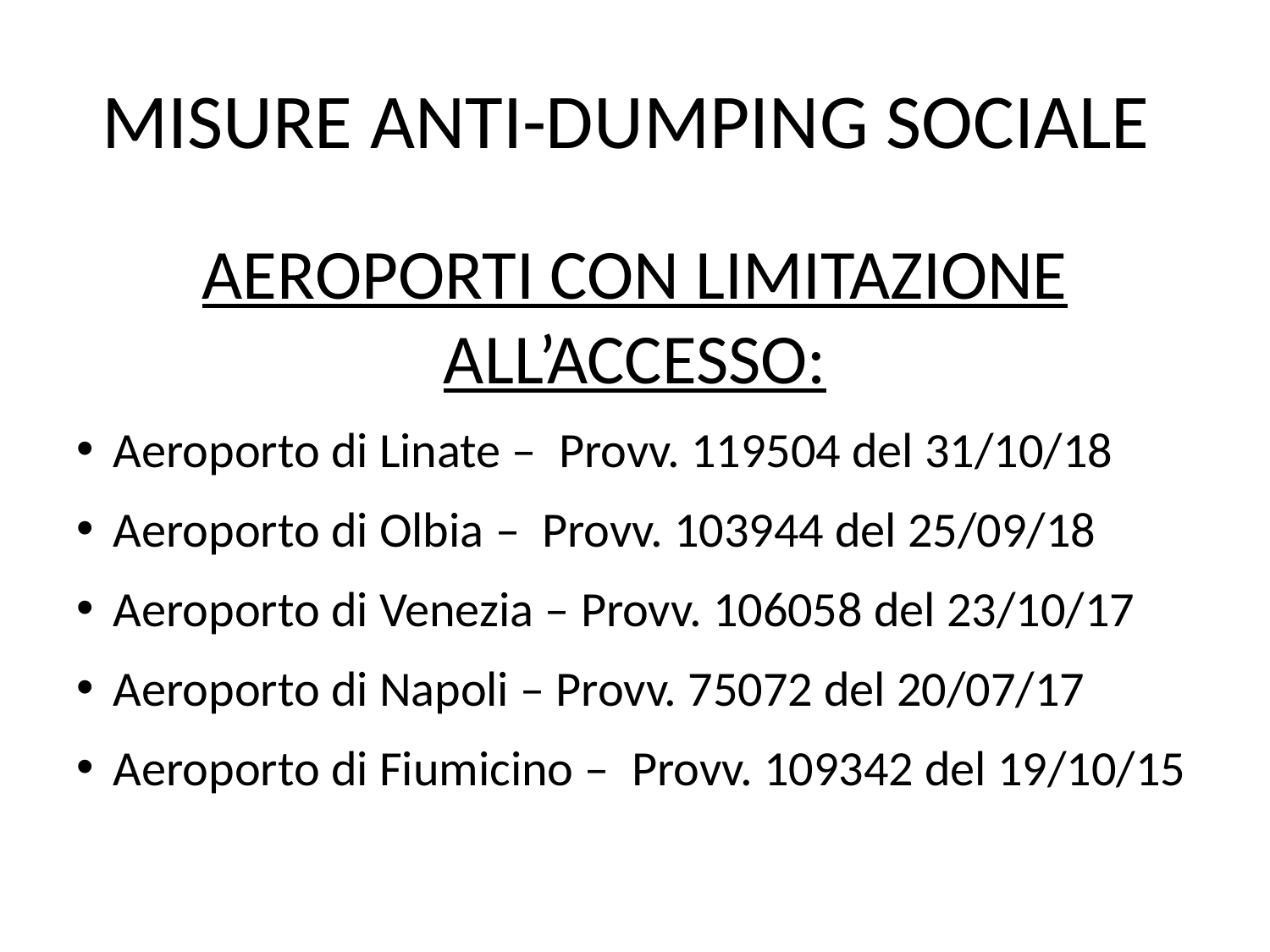

# Misure anti-dumping sociale
Aeroporti con Limitazione all’accesso:
Aeroporto di Linate –  Provv. 119504 del 31/10/18
Aeroporto di Olbia –  Provv. 103944 del 25/09/18
Aeroporto di Venezia – Provv. 106058 del 23/10/17
Aeroporto di Napoli – Provv. 75072 del 20/07/17
Aeroporto di Fiumicino –  Provv. 109342 del 19/10/15